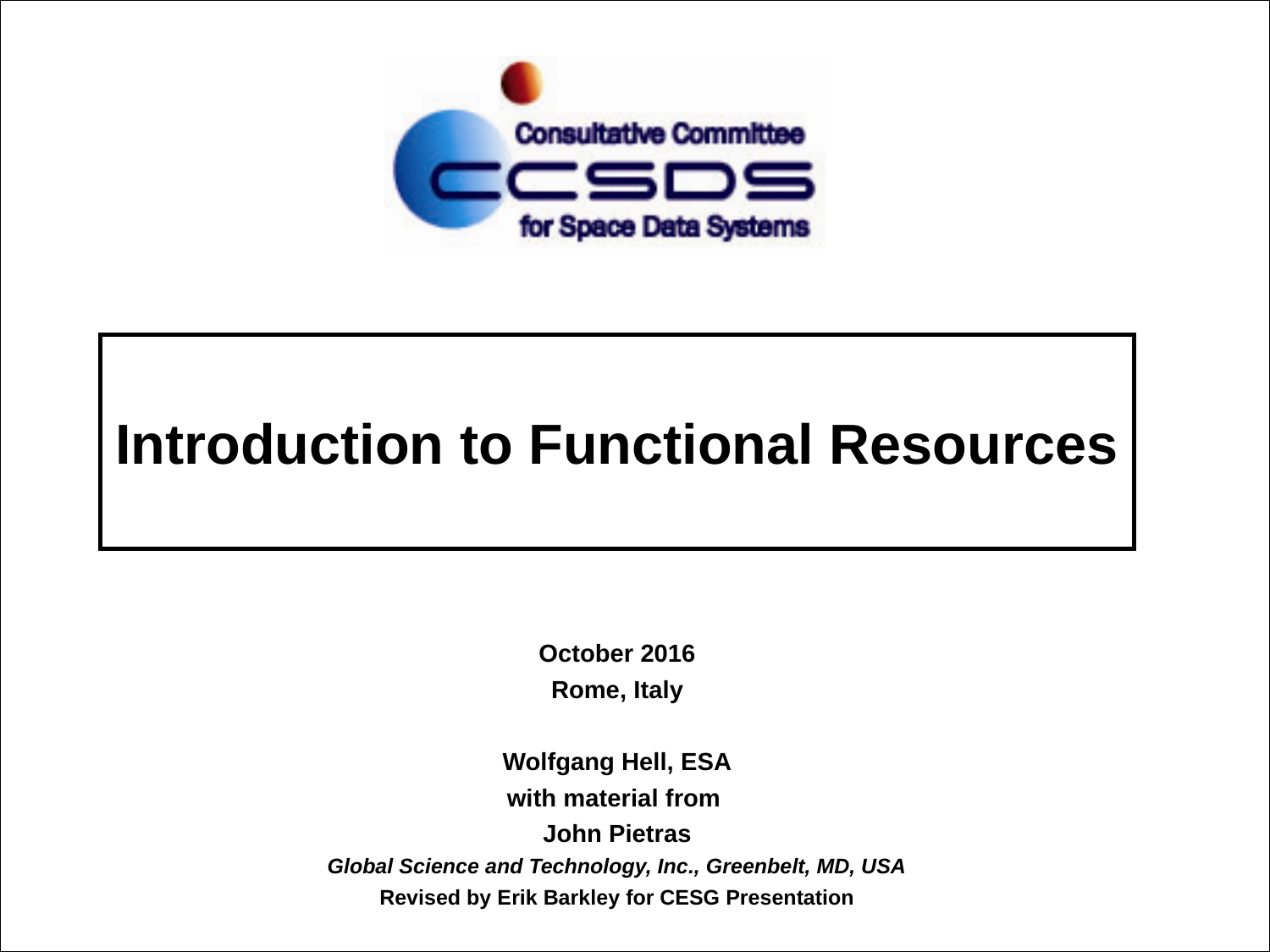

# Introduction to Functional Resources

October 2016
Rome, Italy

Wolfgang Hell, ESA
with material from
John Pietras
Global Science and Technology, Inc., Greenbelt, MD, USA
Revised by Erik Barkley for CESG Presentation